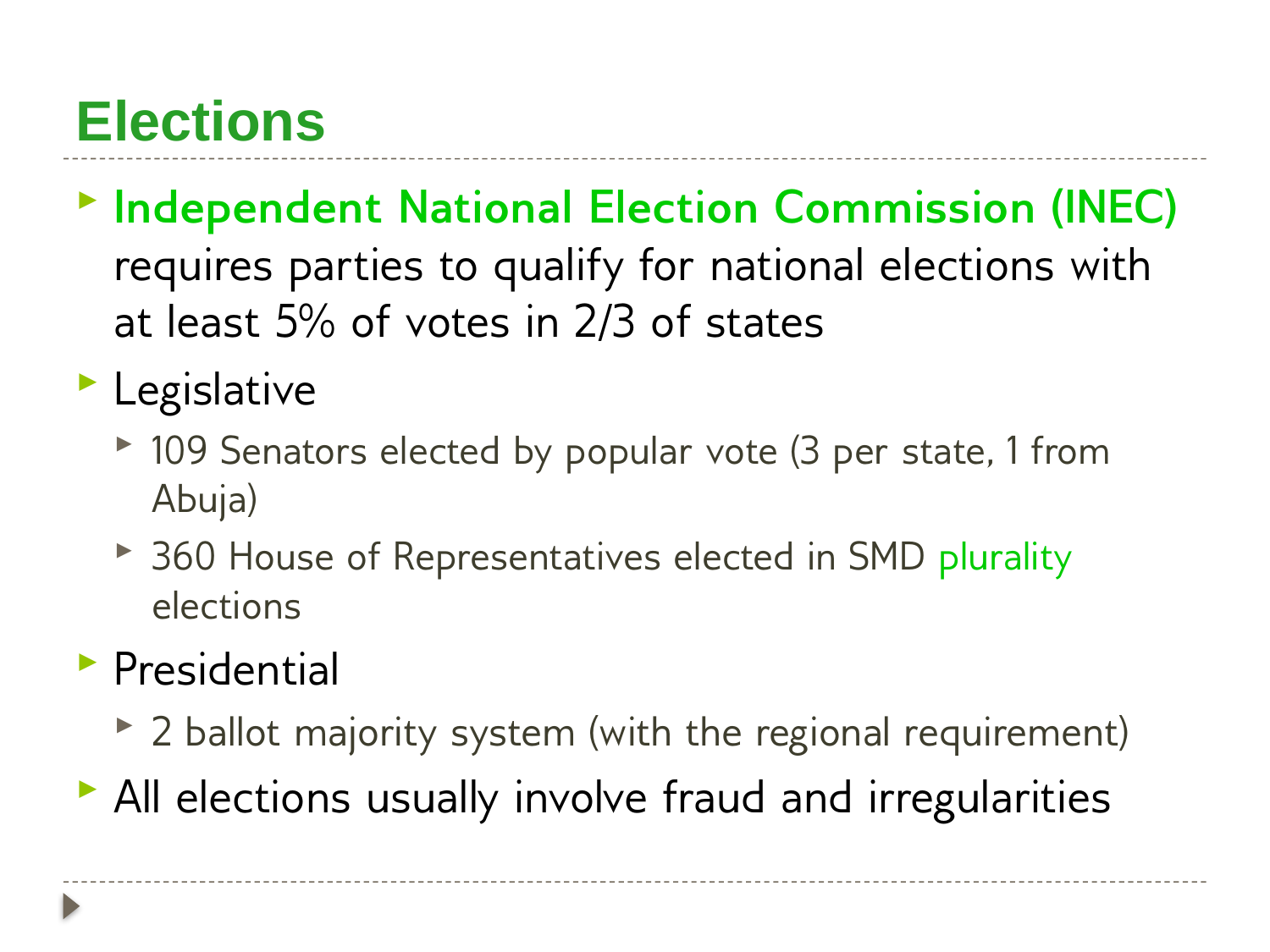

# Elections
Independent National Election Commission (INEC) requires parties to qualify for national elections with at least 5% of votes in 2/3 of states
Legislative
109 Senators elected by popular vote (3 per state, 1 from Abuja)
360 House of Representatives elected in SMD plurality elections
Presidential
2 ballot majority system (with the regional requirement)
All elections usually involve fraud and irregularities